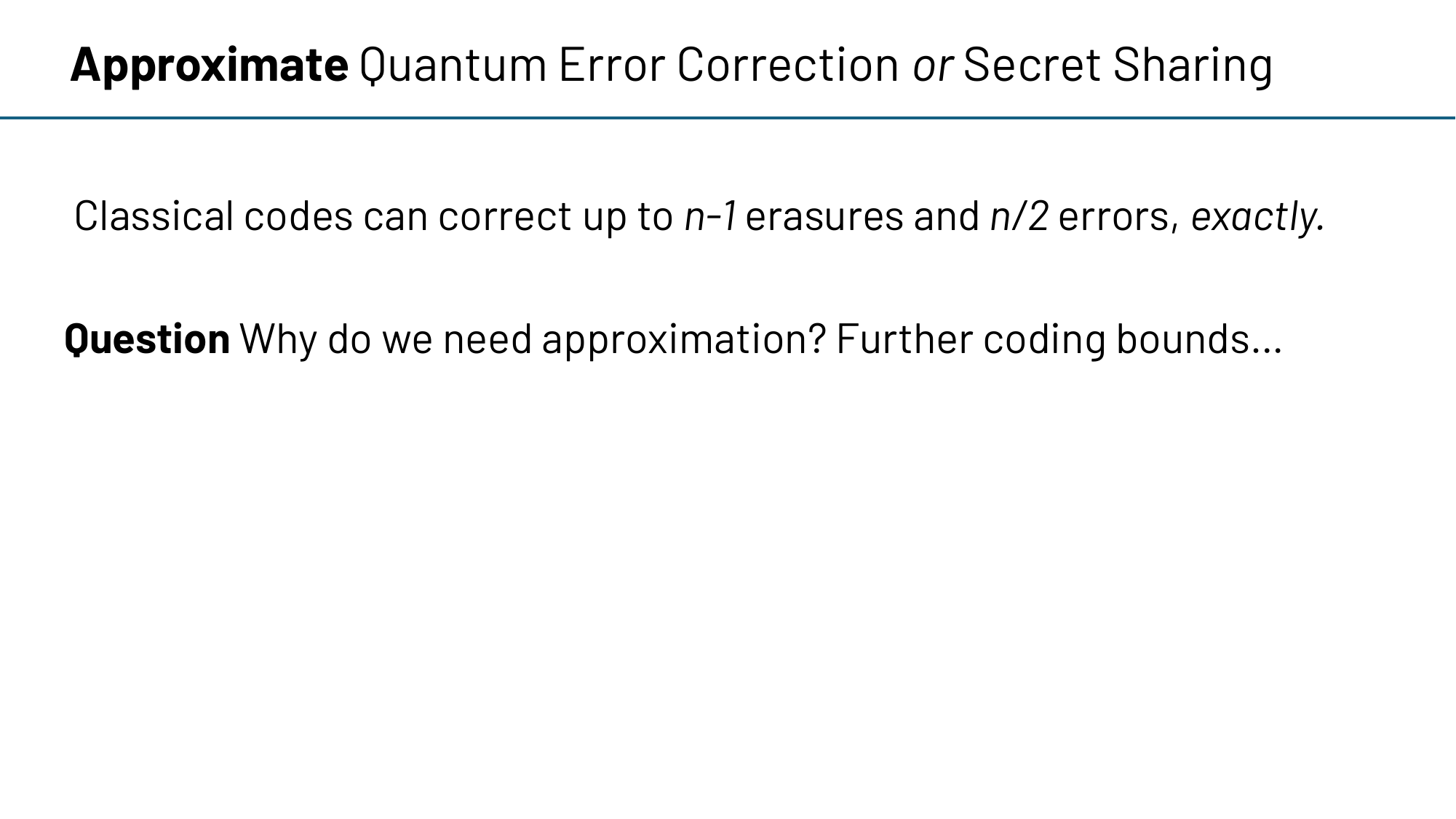

Approximate Quantum Error Correction or Secret Sharing
Classical codes can correct up to n-1 erasures and n/2 errors, exactly.
Question Why do we need approximation? Further coding bounds…